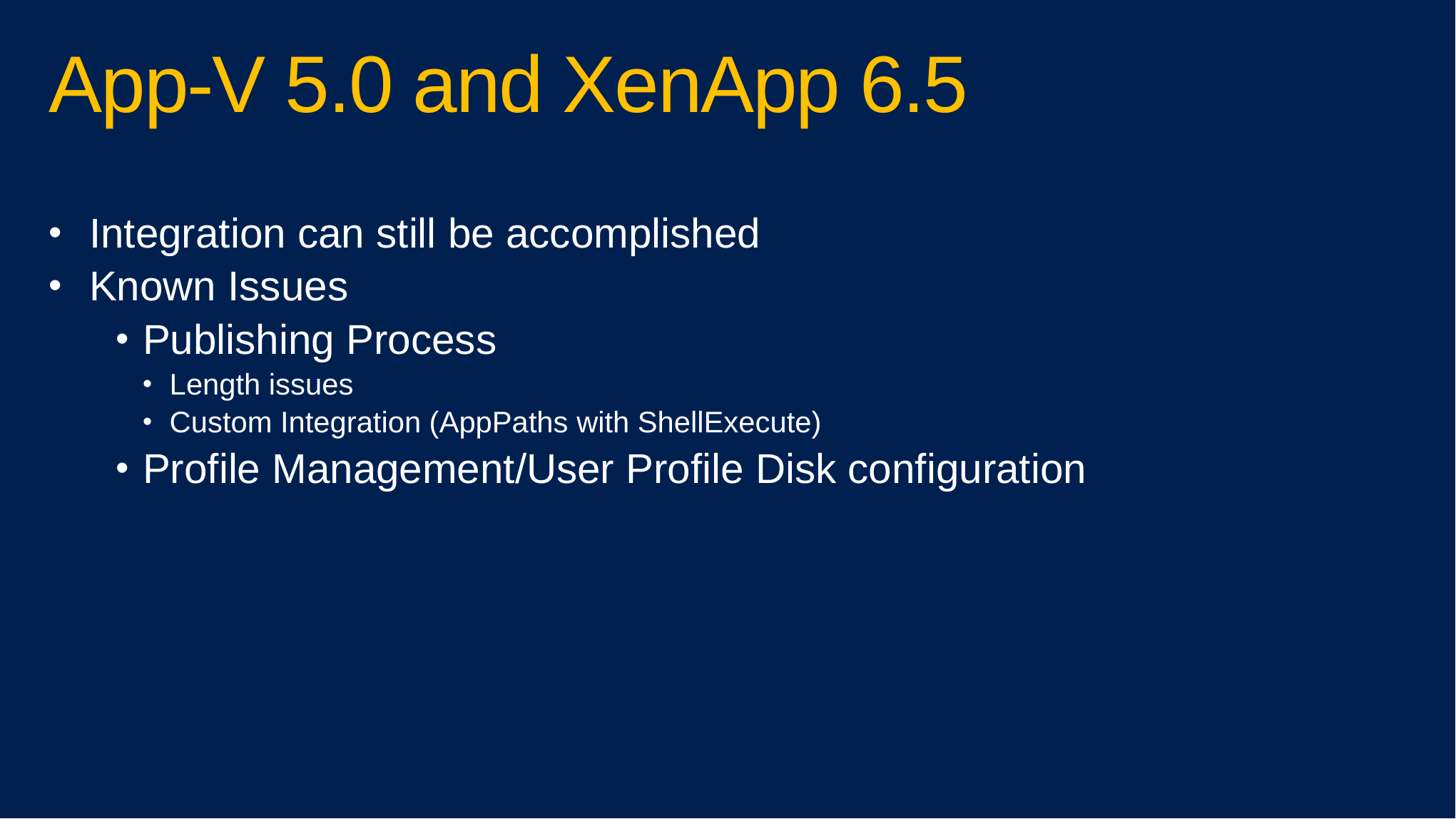

# App-V 5.0 and XenApp 6.5
Integration can still be accomplished
Known Issues
Publishing Process
Length issues
Custom Integration (AppPaths with ShellExecute)
Profile Management/User Profile Disk configuration